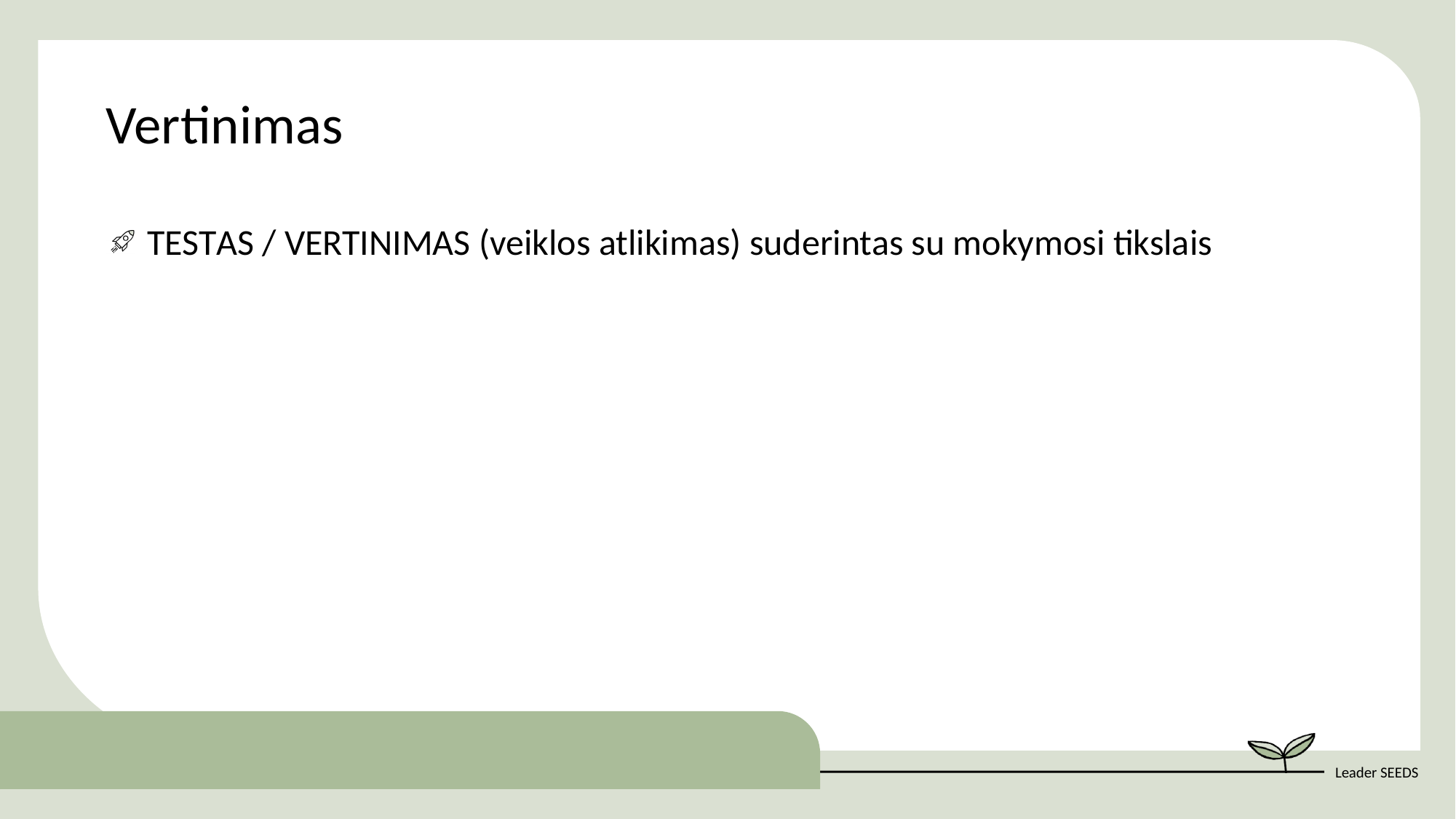

Vertinimas
TESTAS / VERTINIMAS (veiklos atlikimas) suderintas su mokymosi tikslais